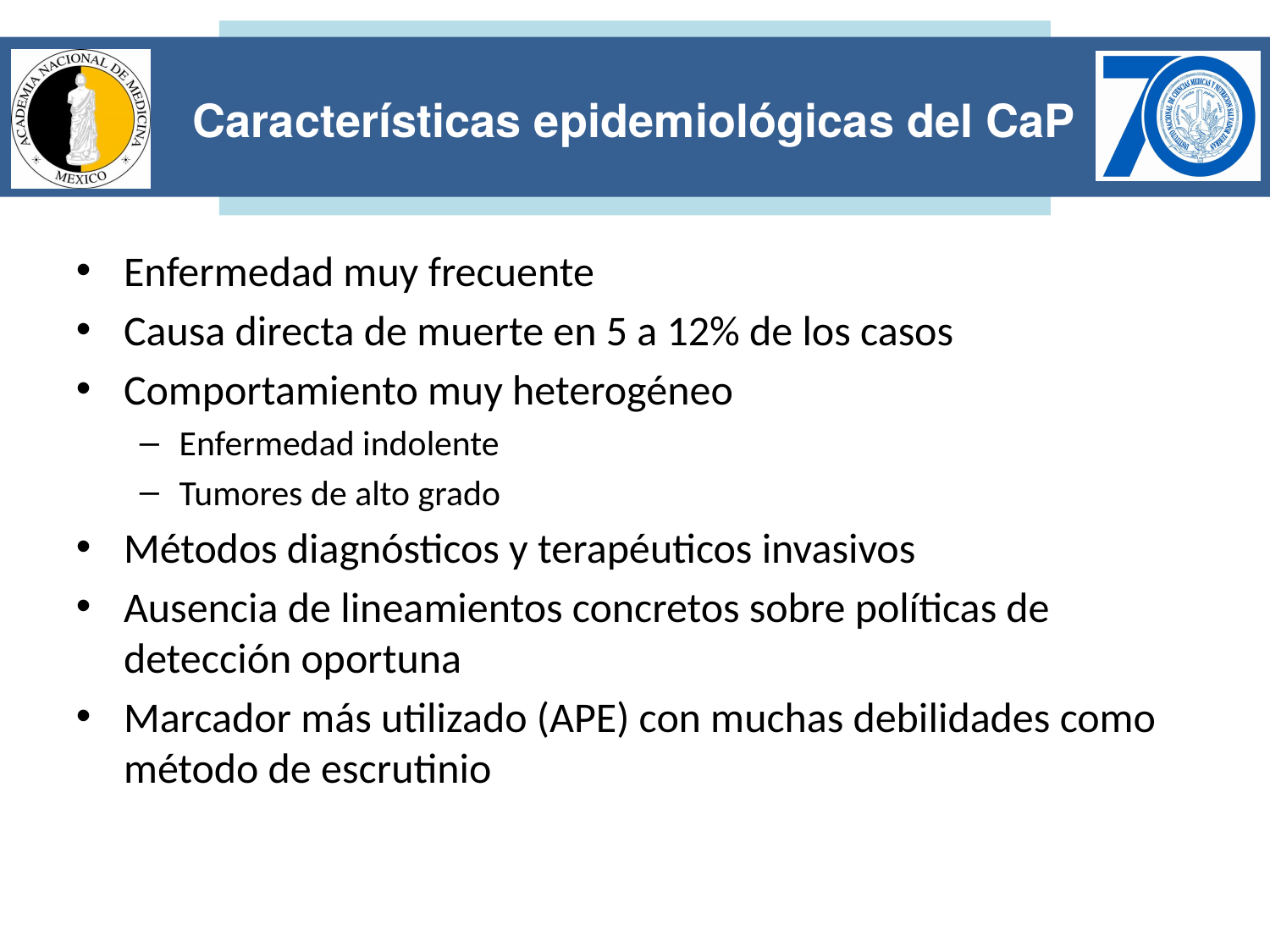

Características epidemiológicas del CaP
Enfermedad muy frecuente
Causa directa de muerte en 5 a 12% de los casos
Comportamiento muy heterogéneo
Enfermedad indolente
Tumores de alto grado
Métodos diagnósticos y terapéuticos invasivos
Ausencia de lineamientos concretos sobre políticas de detección oportuna
Marcador más utilizado (APE) con muchas debilidades como método de escrutinio